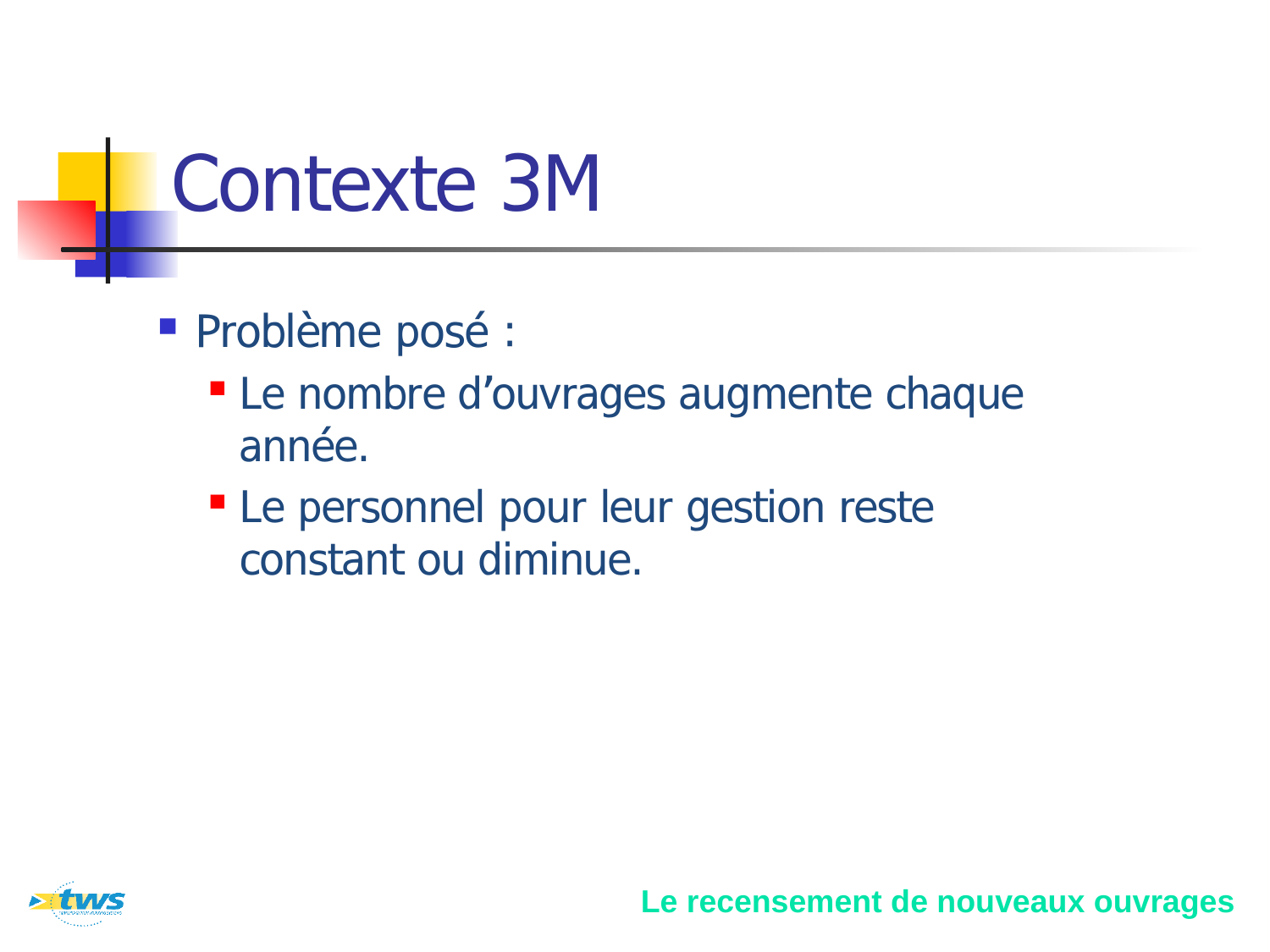

# Contexte 3M
Problème posé :
Le nombre d’ouvrages augmente chaque année.
Le personnel pour leur gestion reste constant ou diminue.

Le recensement de nouveaux ouvrages